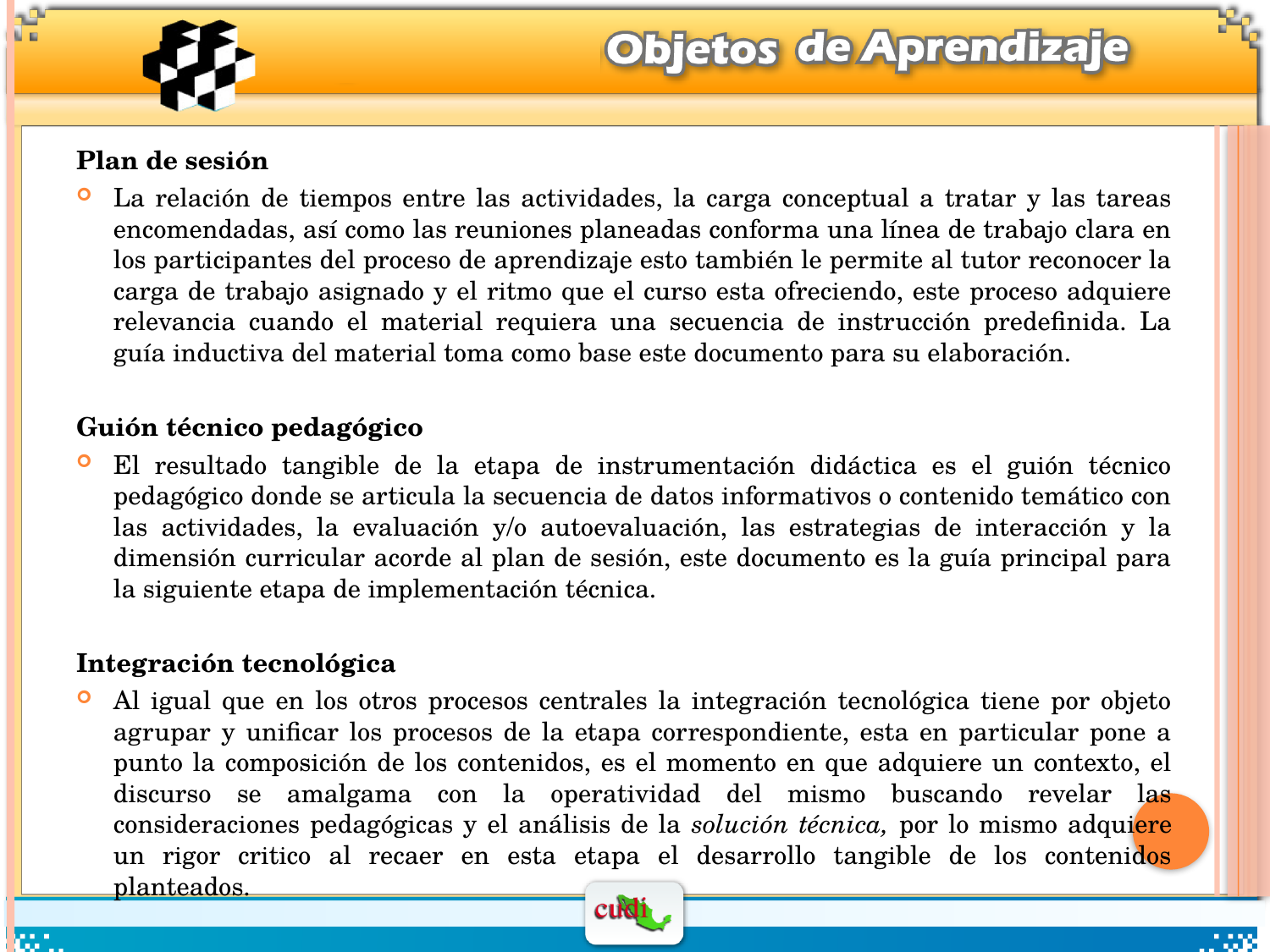

Plan de sesión
La relación de tiempos entre las actividades, la carga conceptual a tratar y las tareas encomendadas, así como las reuniones planeadas conforma una línea de trabajo clara en los participantes del proceso de aprendizaje esto también le permite al tutor reconocer la carga de trabajo asignado y el ritmo que el curso esta ofreciendo, este proceso adquiere relevancia cuando el material requiera una secuencia de instrucción predefinida. La guía inductiva del material toma como base este documento para su elaboración.

Guión técnico pedagógico
El resultado tangible de la etapa de instrumentación didáctica es el guión técnico pedagógico donde se articula la secuencia de datos informativos o contenido temático con las actividades, la evaluación y/o autoevaluación, las estrategias de interacción y la dimensión curricular acorde al plan de sesión, este documento es la guía principal para la siguiente etapa de implementación técnica.

Integración tecnológica
Al igual que en los otros procesos centrales la integración tecnológica tiene por objeto agrupar y unificar los procesos de la etapa correspondiente, esta en particular pone a punto la composición de los contenidos, es el momento en que adquiere un contexto, el discurso se amalgama con la operatividad del mismo buscando revelar las consideraciones pedagógicas y el análisis de la solución técnica, por lo mismo adquiere un rigor critico al recaer en esta etapa el desarrollo tangible de los contenidos planteados.